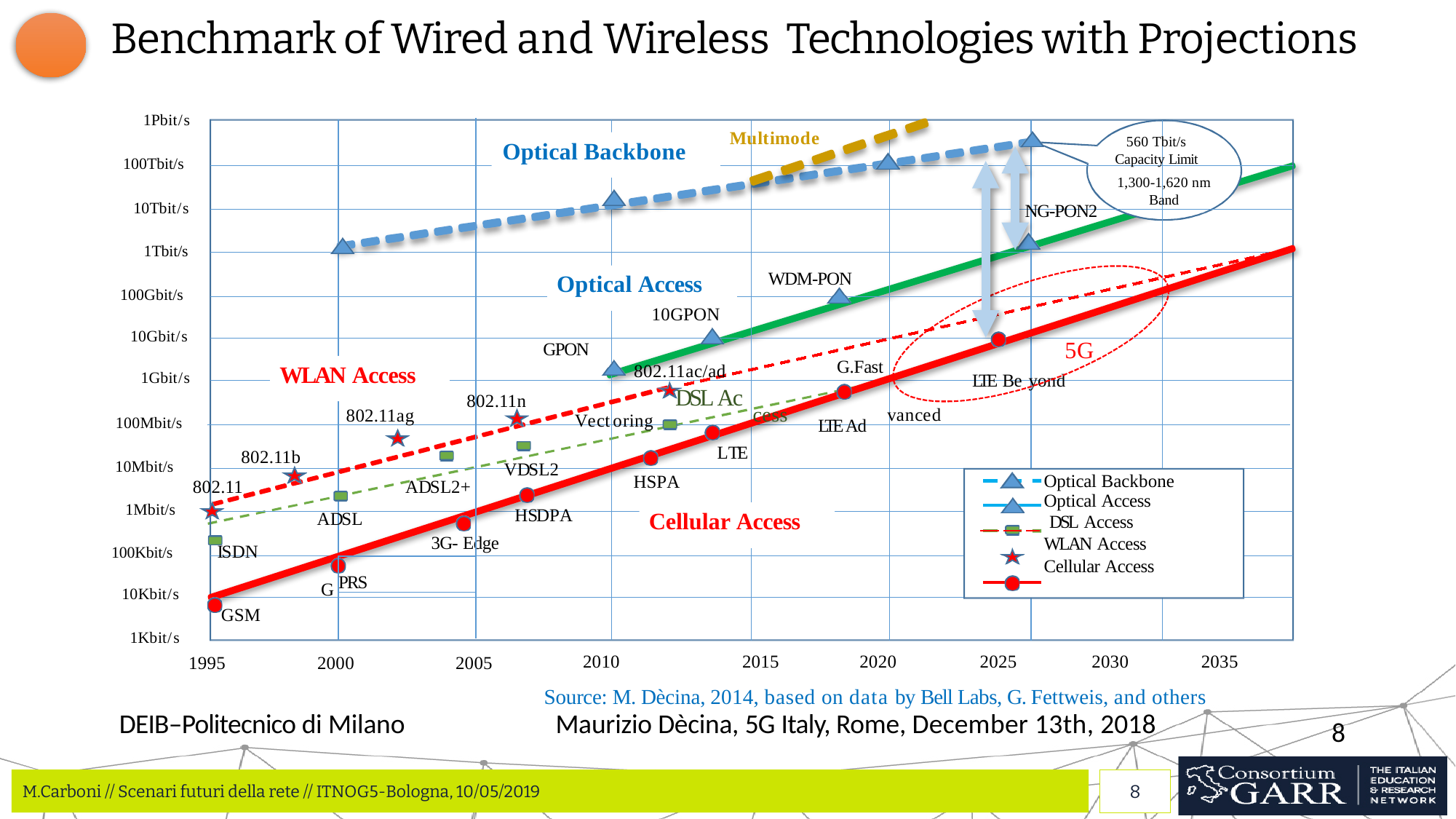

# Benchmark of Wired and Wireless  Technologies with Projections
1Pbit/s

Multimode

560 Tbit/s  Capacity Limit

Optical Backbone

100Tbit/s

1,300-1,620 nm
Band

10Tbit/s
NG-PON2

1Tbit/s

WDM-PON

Optical Access
100Gbit/s

10GPON

10Gbit/s

5G
GPON

G.Fast

802.11ac/ad
WLAN Access

1Gbit/s
LTE Be
yond

DSL Ac

802.11n
cess	LTE Ad
vanced

802.11ag

Vect
oring

100Mbit/s

LTE

802.11b

10Mbit/s
VDSL2

Optical Backbone  Optical Access
               DSL Access
WLAN Access
Cellular Access

HSPA

802.11
ADSL2+

1Mbit/s

HSDPA
Cellular Access
ADSL

3G- Edge

ISDN
100Kbit/s

PRS

G
10Kbit/s

GSM
1Kbit/s
2010	2015	2020	2025	2030	2035
Source: M. Dècina, 2014, based on data by Bell Labs, G. Fettweis, and others
1995
2000
2005

8
DEIB–Politecnico di Milano
Maurizio Dècina, 5G Italy, Rome, December 13th, 2018
M.Carboni // Scenari futuri della rete // ITNOG5-Bologna, 10/05/2019
8